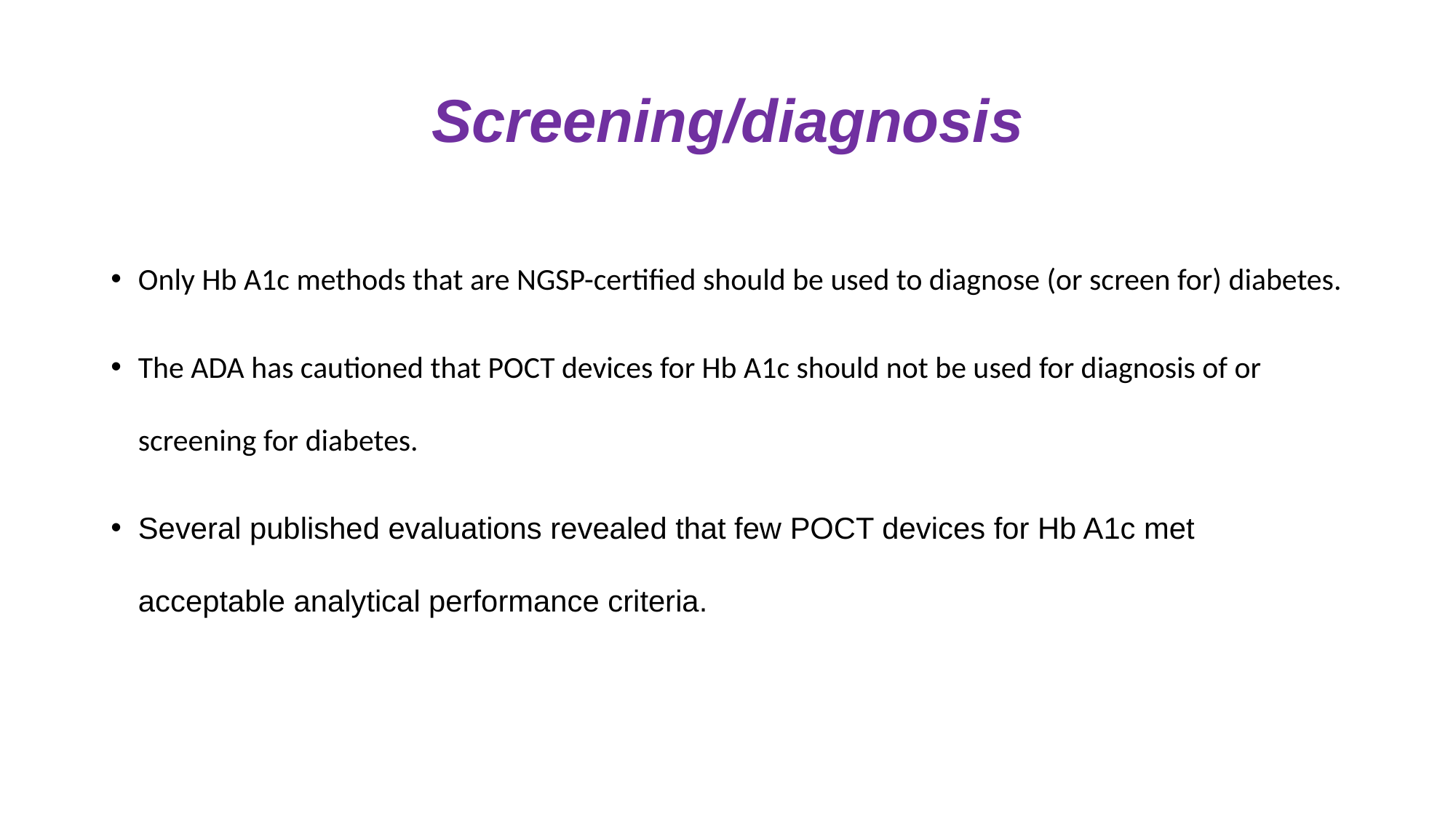

# Screening/diagnosis
Only Hb A1c methods that are NGSP-certified should be used to diagnose (or screen for) diabetes.
The ADA has cautioned that POCT devices for Hb A1c should not be used for diagnosis of or screening for diabetes.
Several published evaluations revealed that few POCT devices for Hb A1c met acceptable analytical performance criteria.